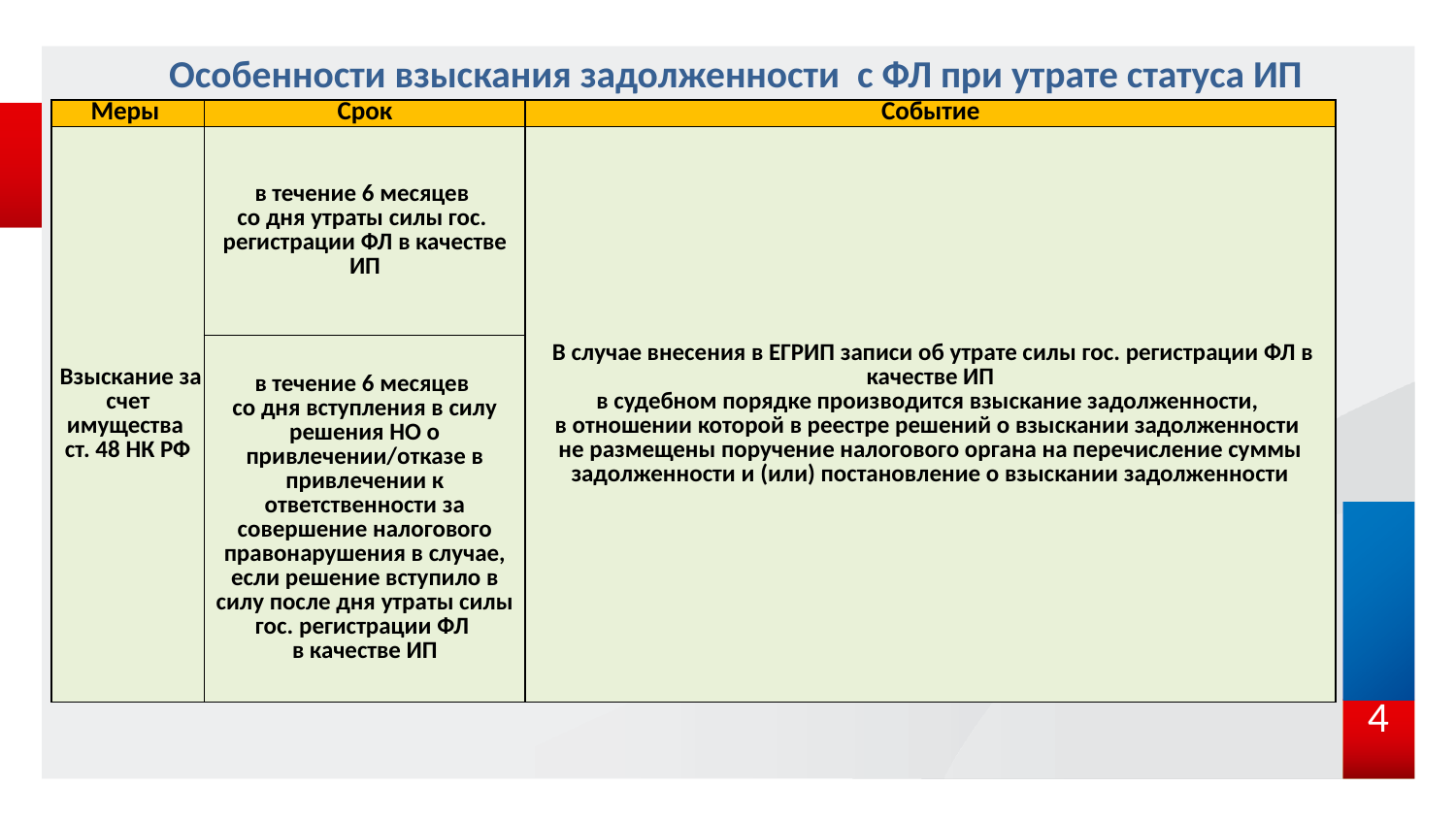

Особенности взыскания задолженности  с ФЛ при утрате статуса ИП
| Меры | Срок | Событие |
| --- | --- | --- |
| Взыскание за счет имущества ст. 48 НК РФ | в течение 6 месяцев со дня утраты силы гос. регистрации ФЛ в качестве ИП | В случае внесения в ЕГРИП записи об утрате силы гос. регистрации ФЛ в качестве ИП в судебном порядке производится взыскание задолженности, в отношении которой в реестре решений о взыскании задолженности не размещены поручение налогового органа на перечисление суммы задолженности и (или) постановление о взыскании задолженности |
|  | в течение 6 месяцев со дня вступления в силу решения НО о привлечении/отказе в привлечении к ответственности за совершение налогового правонарушения в случае, если решение вступило в силу после дня утраты силы гос. регистрации ФЛ в качестве ИП |  |
4